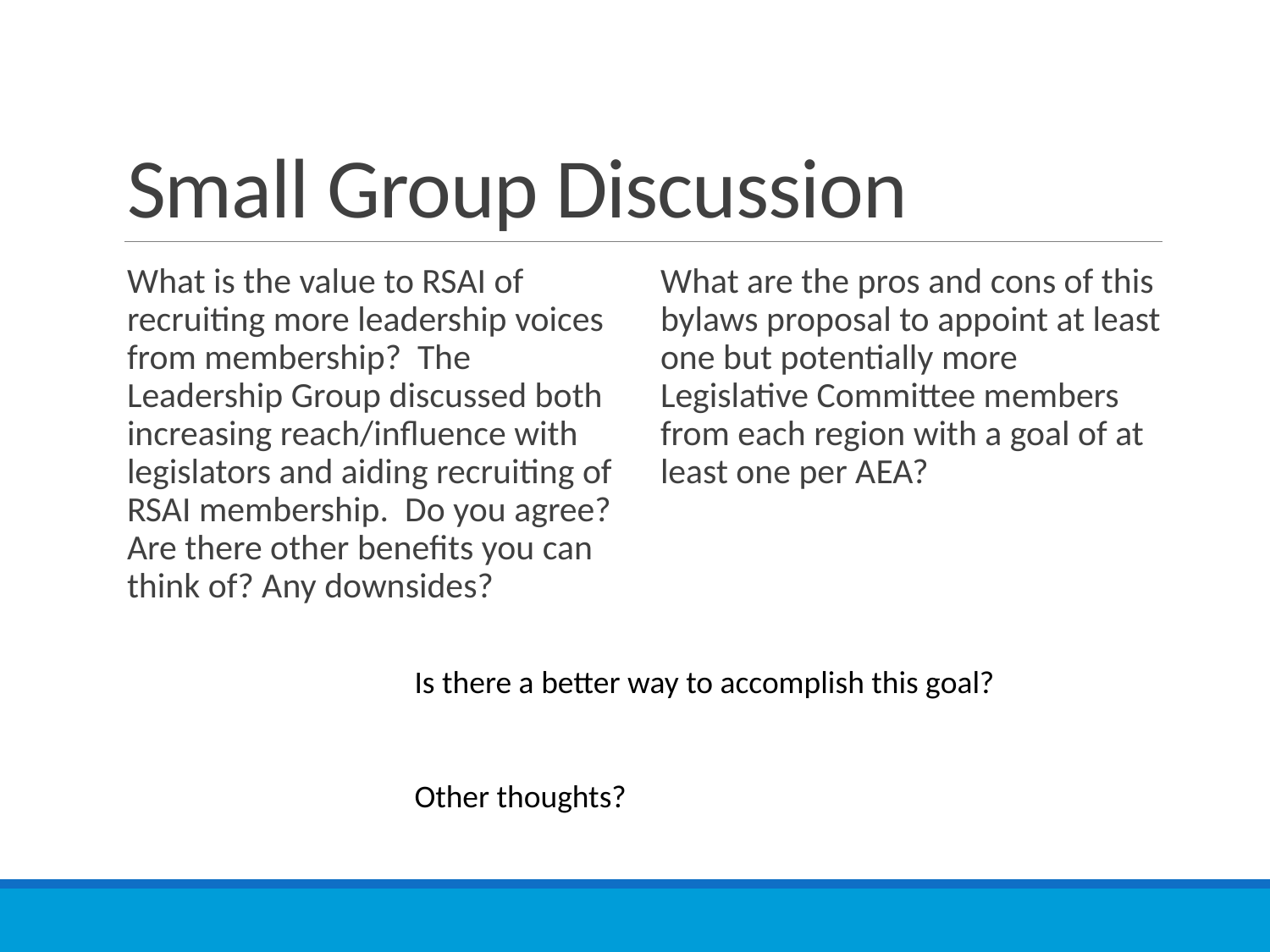

# Small Group Discussion
What is the value to RSAI of recruiting more leadership voices from membership?  The Leadership Group discussed both increasing reach/influence with legislators and aiding recruiting of RSAI membership.  Do you agree? Are there other benefits you can think of? Any downsides?

What are the pros and cons of this bylaws proposal to appoint at least one but potentially more Legislative Committee members from each region with a goal of at least one per AEA?

Is there a better way to accomplish this goal?

Other thoughts?